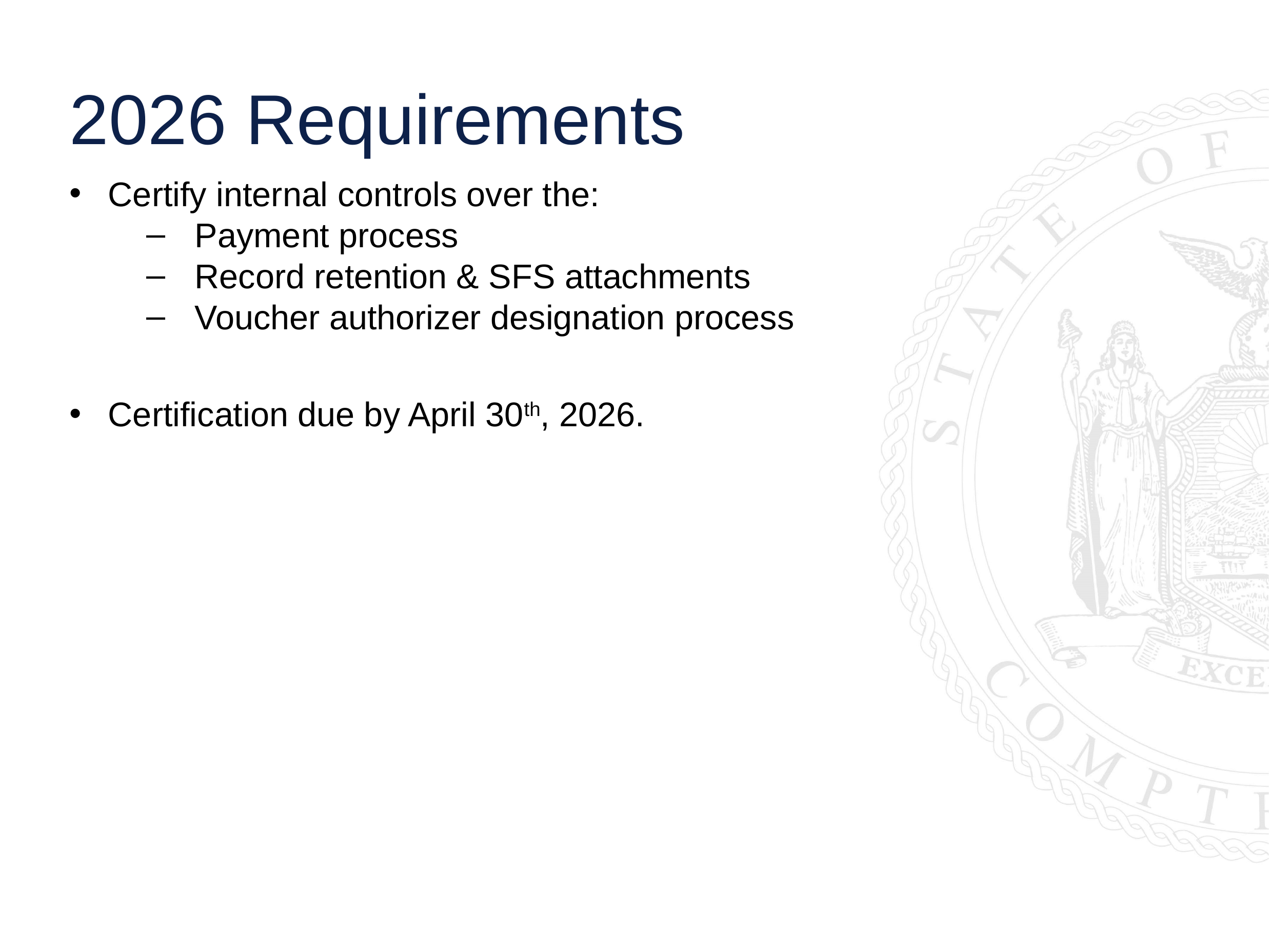

2026 Requirements
Certify internal controls over the:
Payment process
Record retention & SFS attachments
Voucher authorizer designation process

Certification due by April 30th, 2026.